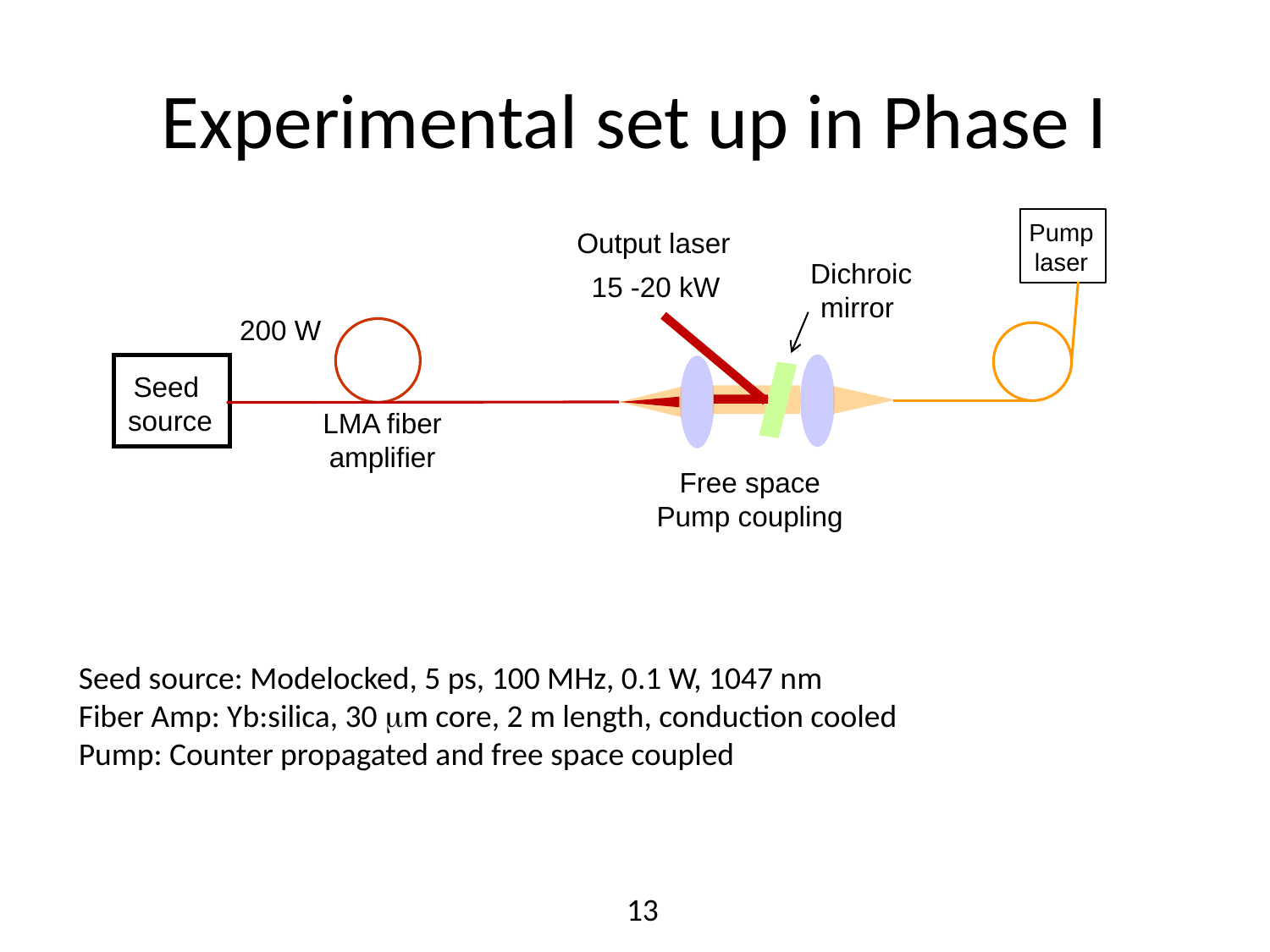

# Experimental set up in Phase I

Pump
laser
Output laser
Dichroic
mirror
15 -20 kW

200 W

Seed
source

LMA fiber
amplifier
Free space
Pump coupling
Seed source: Modelocked, 5 ps, 100 MHz, 0.1 W, 1047 nm
Fiber Amp: Yb:silica, 30 μm core, 2 m length, conduction cooled
Pump: Counter propagated and free space coupled
13